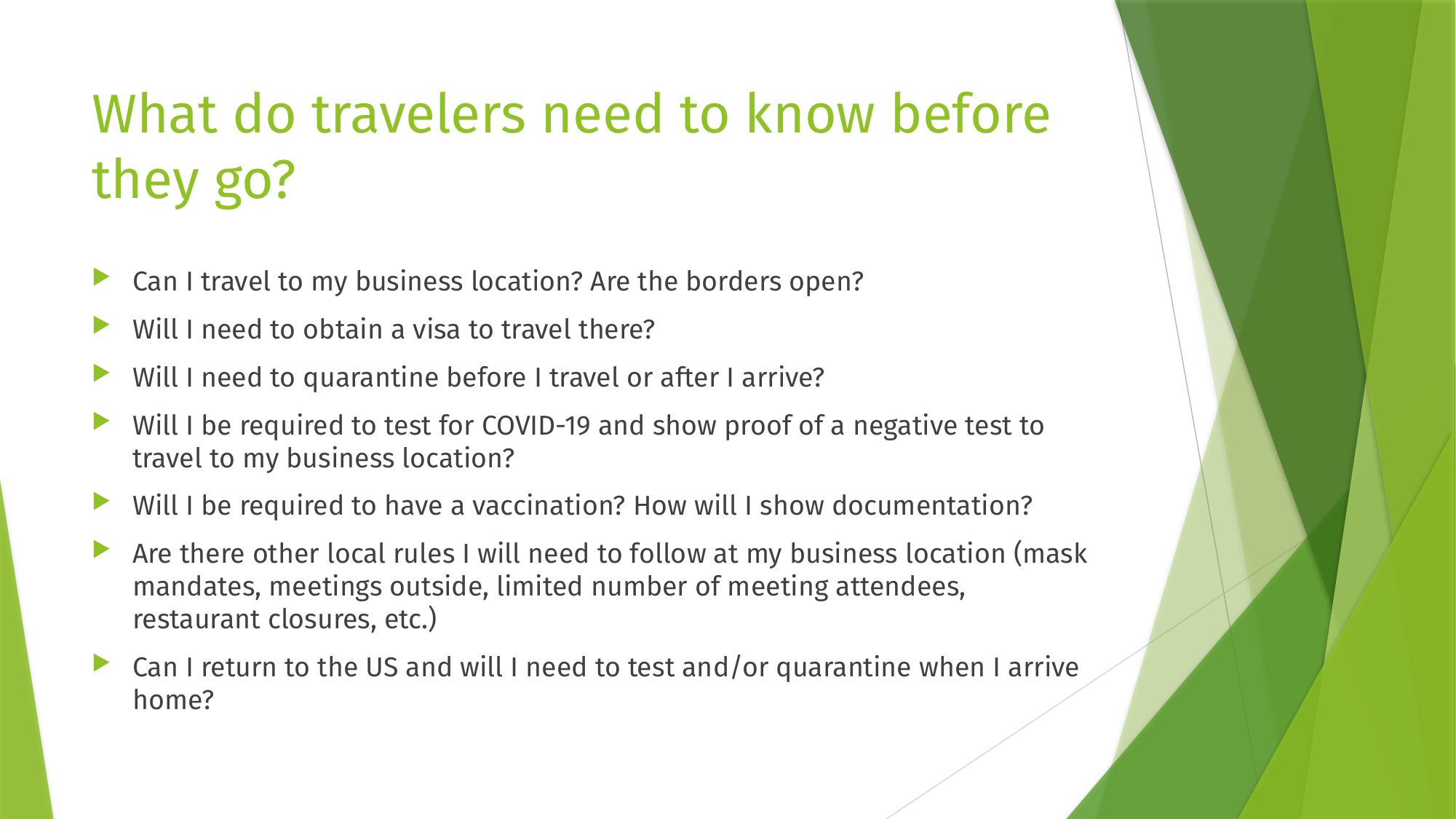

# What do travelers need to know before they go?
Can I travel to my business location? Are the borders open?
Will I need to obtain a visa to travel there?
Will I need to quarantine before I travel or after I arrive?
Will I be required to test for COVID-19 and show proof of a negative test to travel to my business location?
Will I be required to have a vaccination? How will I show documentation?
Are there other local rules I will need to follow at my business location (mask mandates, meetings outside, limited number of meeting attendees, restaurant closures, etc.)
Can I return to the US and will I need to test and/or quarantine when I arrive home?